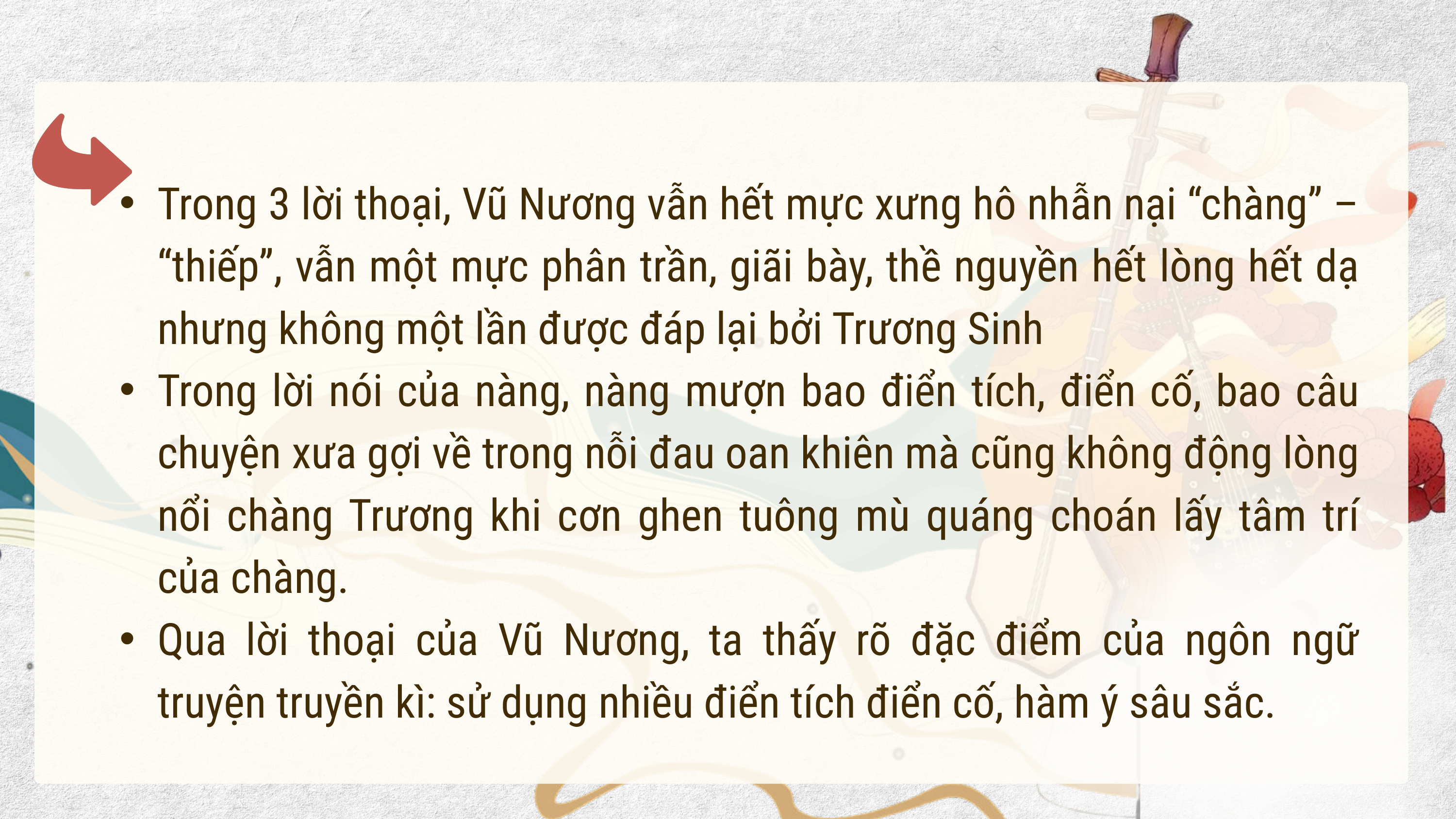

Trong 3 lời thoại, Vũ Nương vẫn hết mực xưng hô nhẫn nại “chàng” – “thiếp”, vẫn một mực phân trần, giãi bày, thề nguyền hết lòng hết dạ nhưng không một lần được đáp lại bởi Trương Sinh
Trong lời nói của nàng, nàng mượn bao điển tích, điển cố, bao câu chuyện xưa gợi về trong nỗi đau oan khiên mà cũng không động lòng nổi chàng Trương khi cơn ghen tuông mù quáng choán lấy tâm trí của chàng.
Qua lời thoại của Vũ Nương, ta thấy rõ đặc điểm của ngôn ngữ truyện truyền kì: sử dụng nhiều điển tích điển cố, hàm ý sâu sắc.